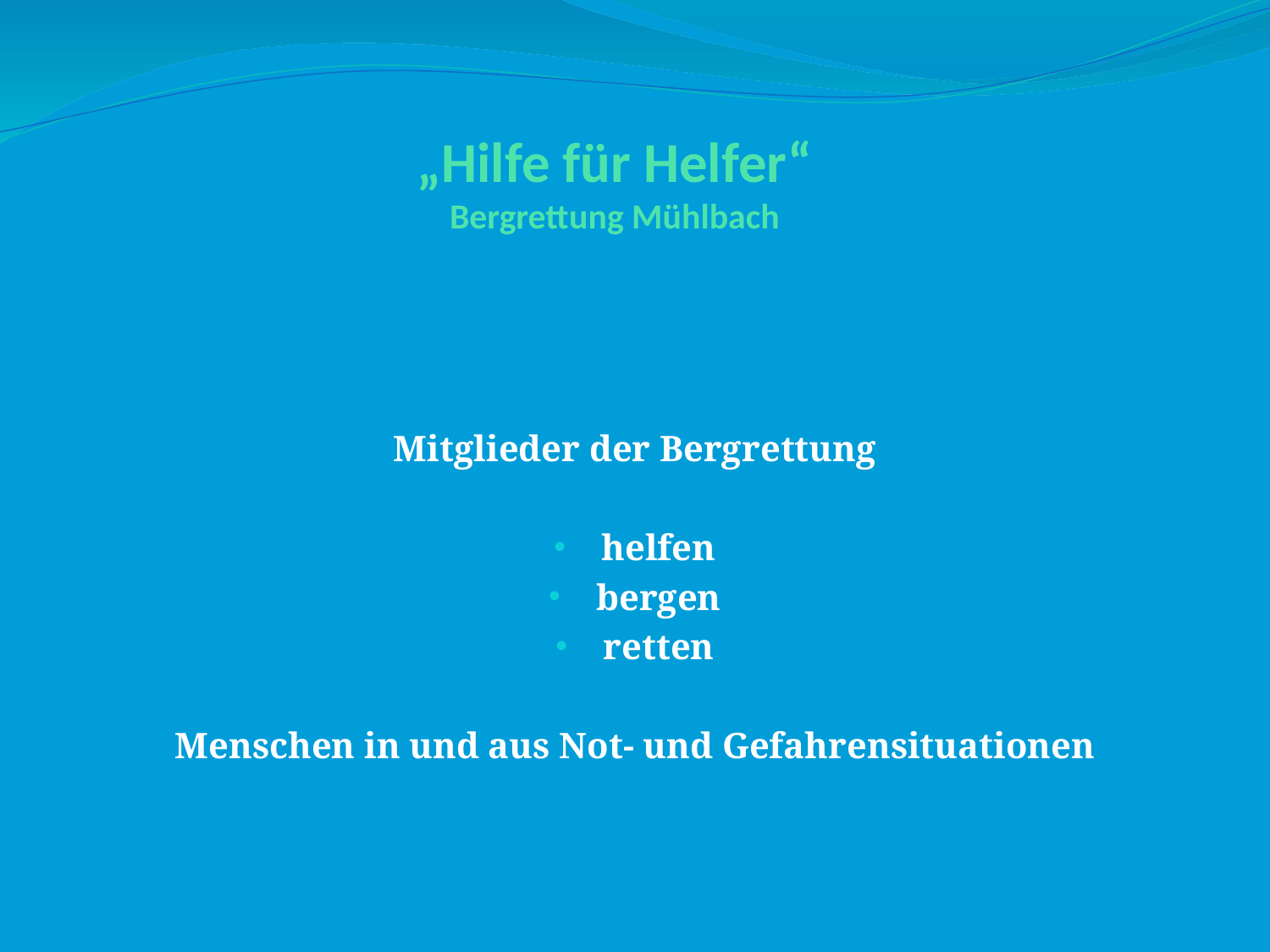

# „Hilfe für Helfer“ Bergrettung Mühlbach
Mitglieder der Bergrettung

helfen
bergen
retten

Menschen in und aus Not- und Gefahrensituationen